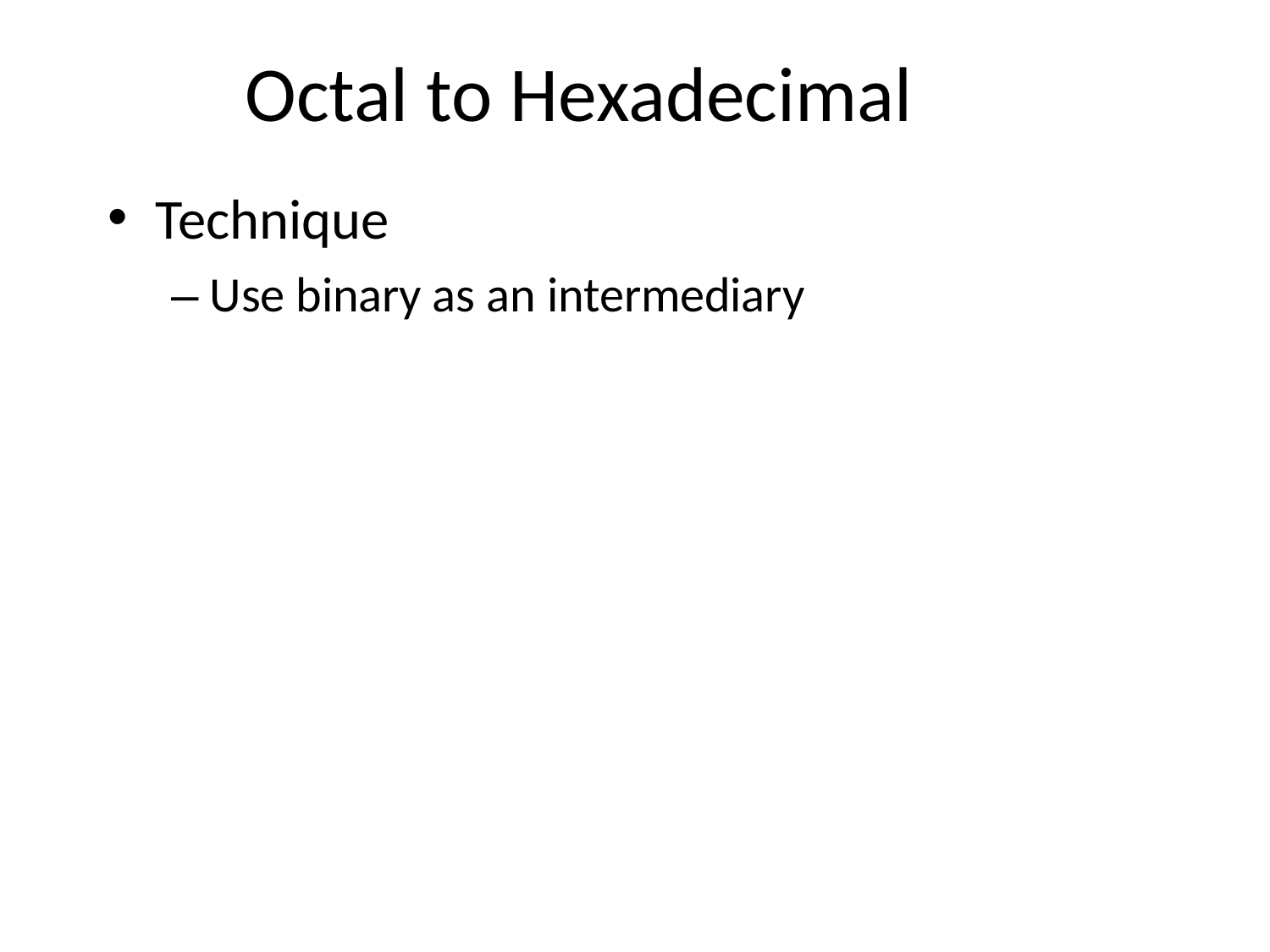

# Octal to Hexadecimal
Technique
– Use binary as an intermediary